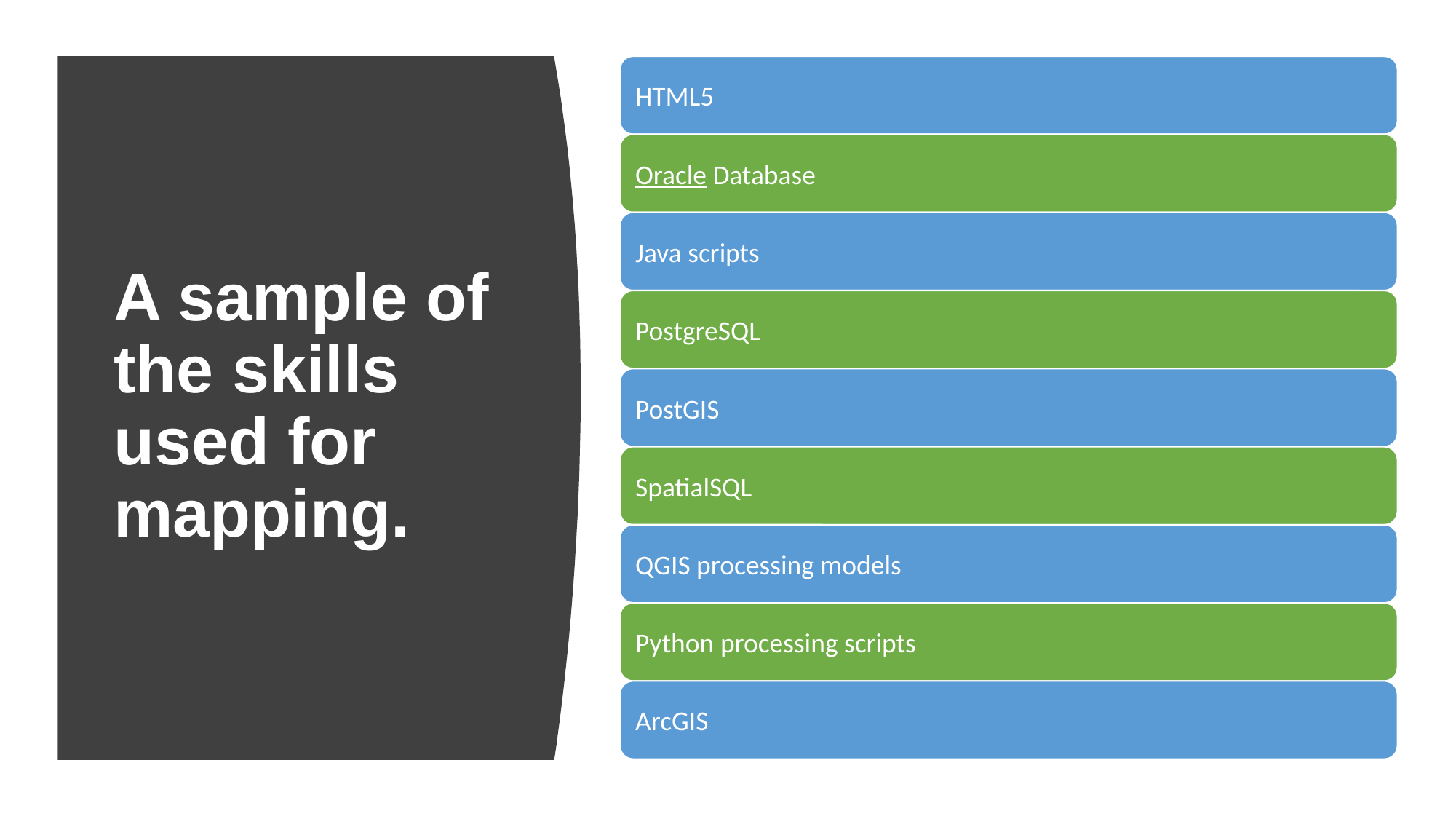

HTML5
Oracle Database
Java scripts
PostgreSQL
PostGIS
SpatialSQL
QGIS processing models
Python processing scripts
ArcGIS

# A sample of the skills  used for mapping.